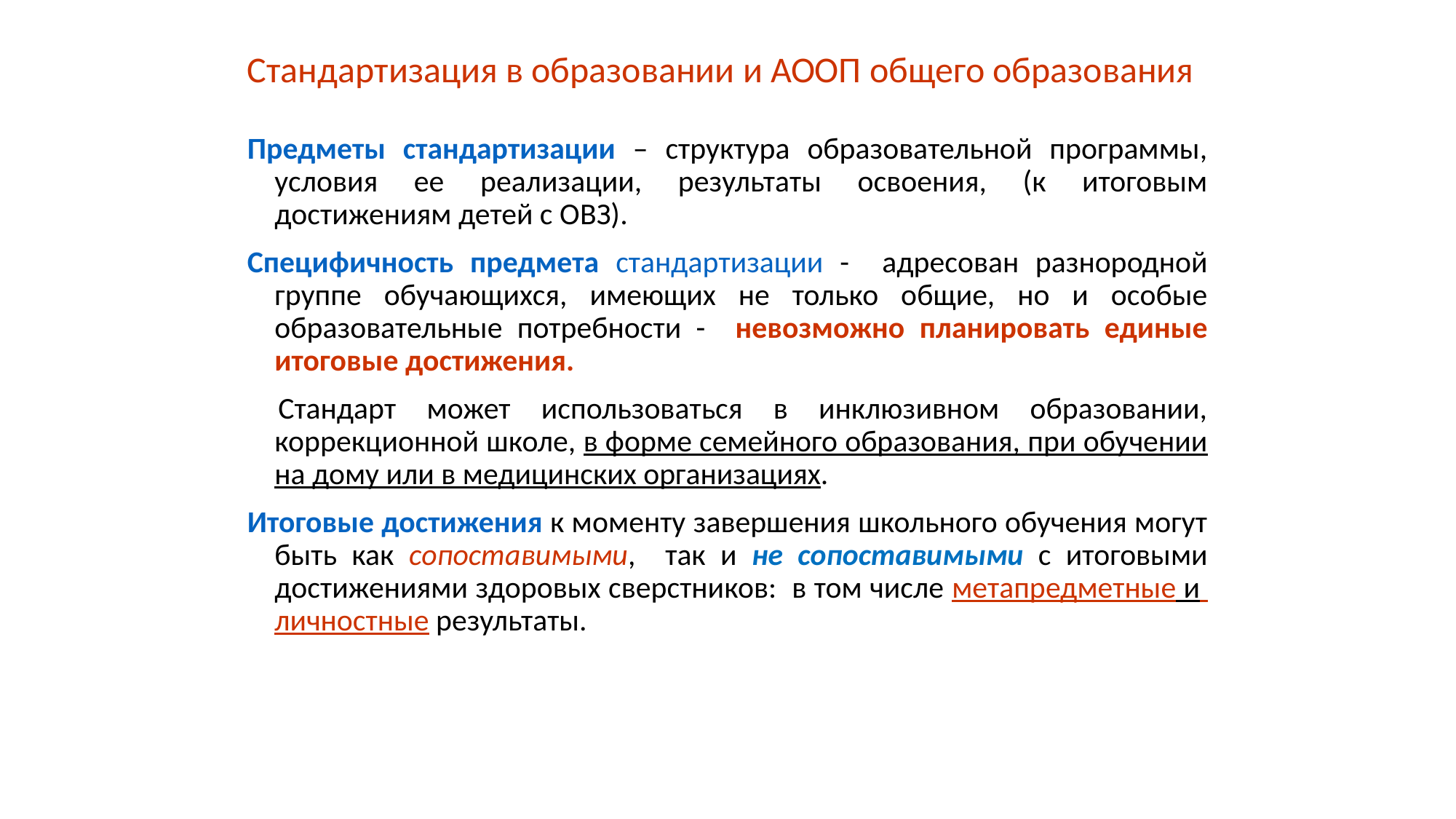

Стандартизация в образовании и АООП общего образования
Предметы стандартизации – структура образовательной программы, условия ее реализации, результаты освоения, (к итоговым достижениям детей с ОВЗ).
Специфичность предмета стандартизации -  адресован разнородной группе обучающихся, имеющих не только общие, но и особые образовательные потребности -  невозможно планировать единые итоговые достижения.
 Стандарт может использоваться в инклюзивном образовании, коррекционной школе, в форме семейного образования, при обучении на дому или в медицинских организациях.
Итоговые достижения к моменту завершения школьного обучения могут быть как сопоставимыми,  так и не сопоставимыми с итоговыми достижениями здоровых сверстников:  в том числе метапредметные и  личностные результаты.